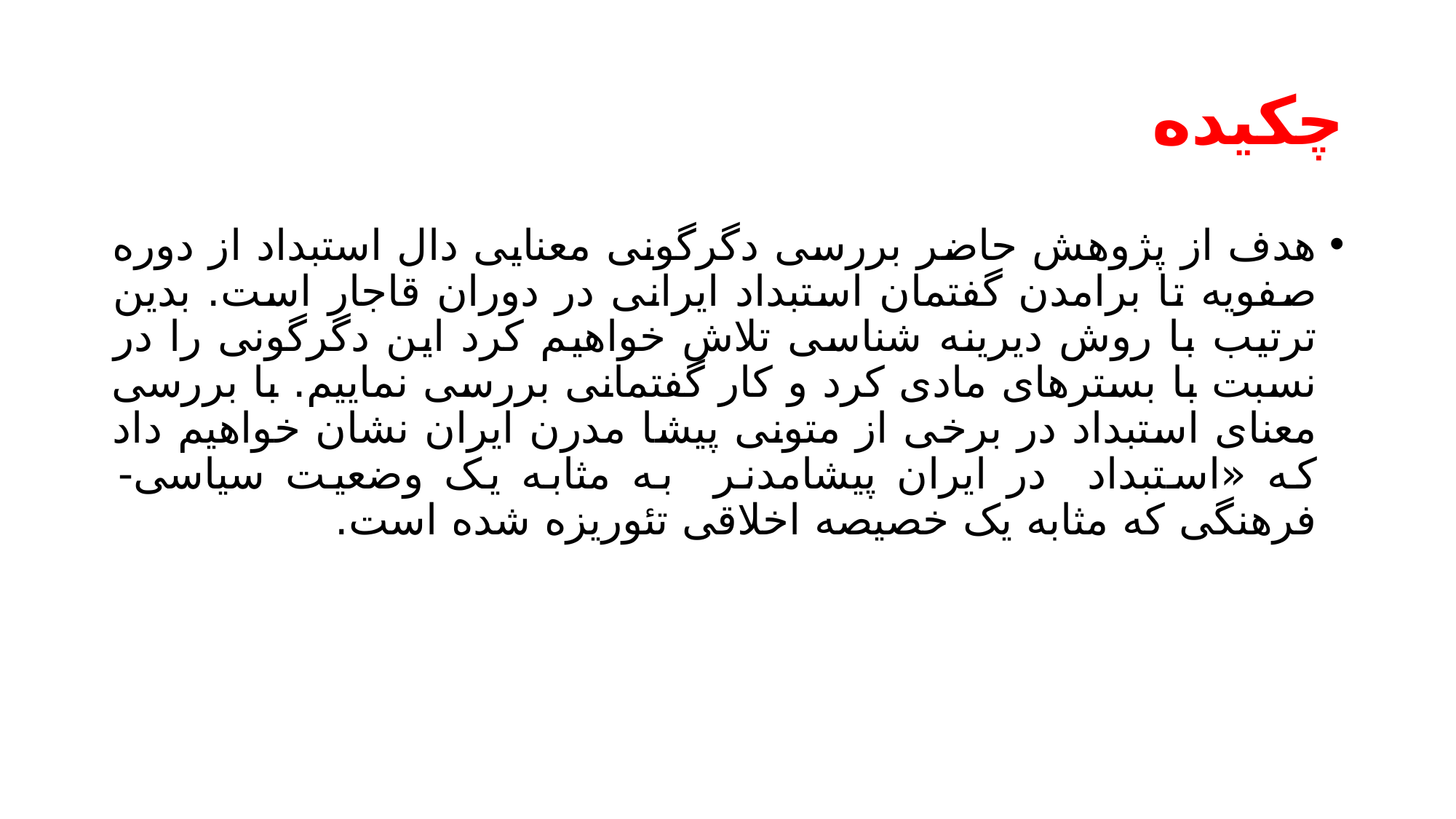

# چکیده
هدف از پژوهش حاضر بررسی دگرگونی معنایی دال استبداد از دوره صفویه تا برامدن گفتمان استبداد ایرانی در دوران قاجار است. بدین ترتیب با روش دیرینه شناسی تلاش خواهیم کرد این دگرگونی را در نسبت با بسترهای مادی کرد و کار گفتمانی بررسی نماییم. با بررسی معنای استبداد در برخی از متونی پیشا مدرن ایران نشان خواهیم داد که «استبداد  در ایران پیشامدنر  به مثابه یک وضعیت سیاسی- فرهنگی که مثابه یک خصیصه اخلاقی تئوریزه شده است.